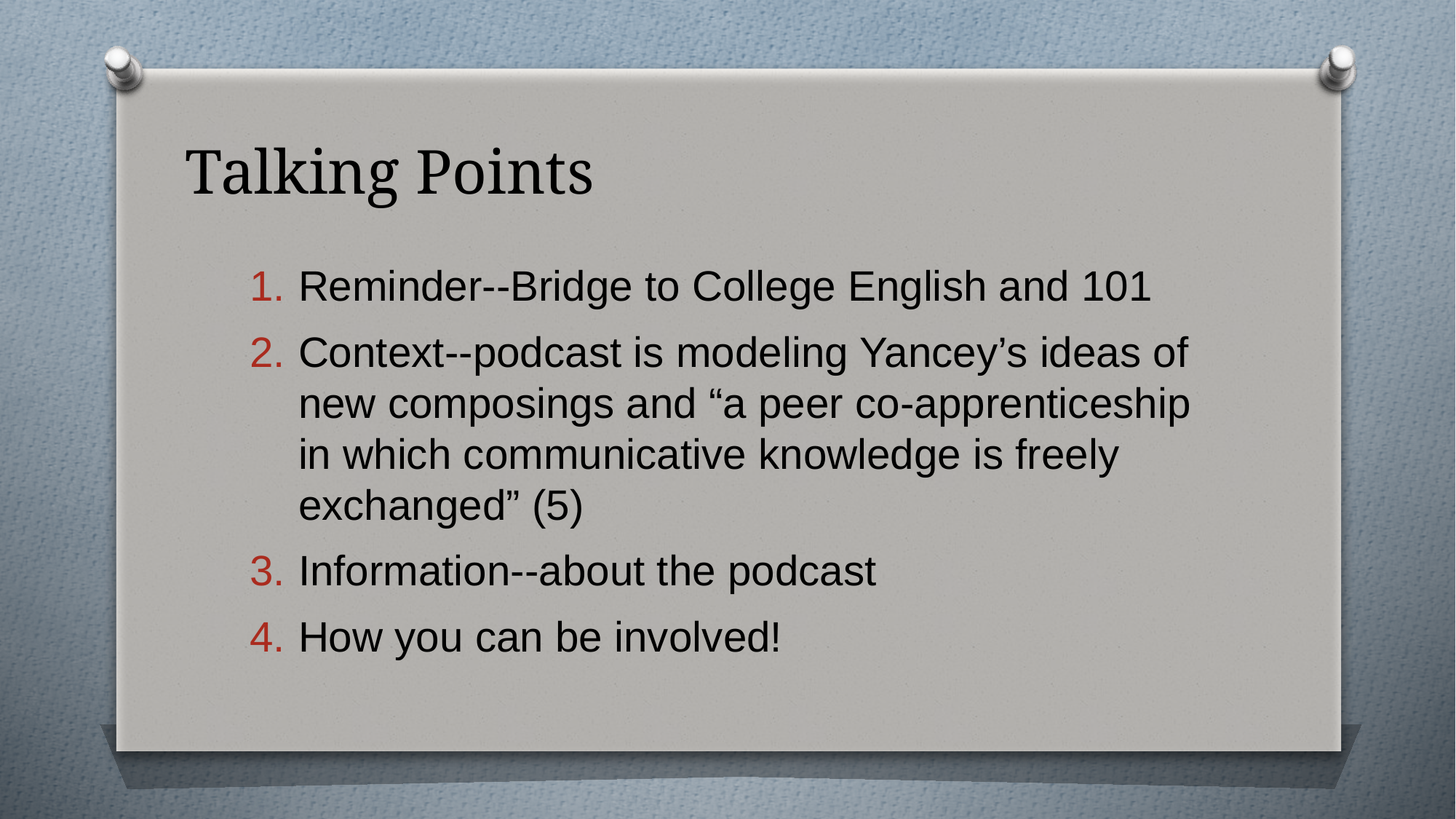

# Talking Points
Reminder--Bridge to College English and 101
Context--podcast is modeling Yancey’s ideas of new composings and “a peer co-apprenticeship in which communicative knowledge is freely exchanged” (5)
Information--about the podcast
How you can be involved!